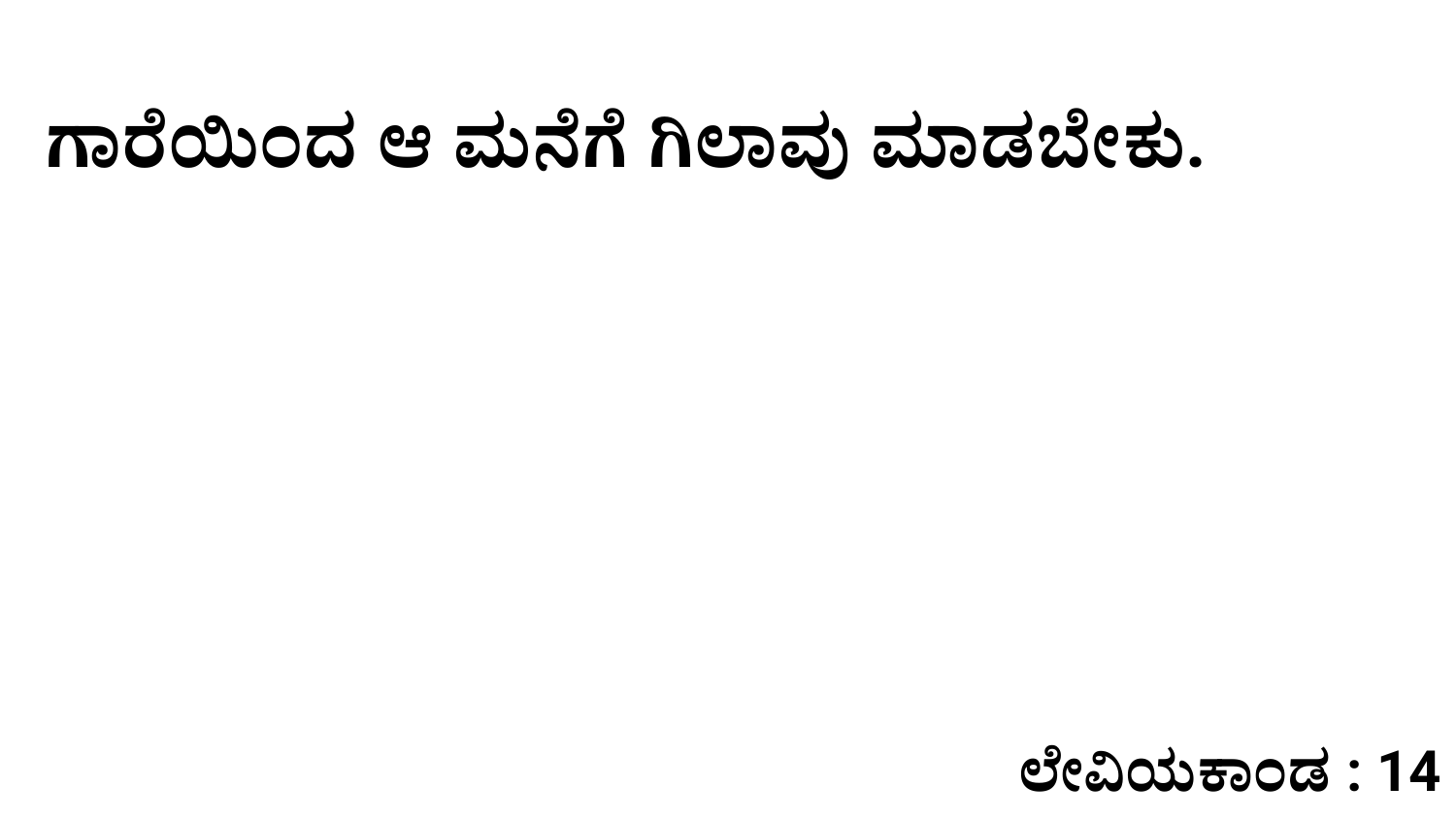

ಗಾರೆಯಿಂದ ಆ ಮನೆಗೆ ಗಿಲಾವು ಮಾಡಬೇಕು.
ಲೇವಿಯಕಾಂಡ : 14